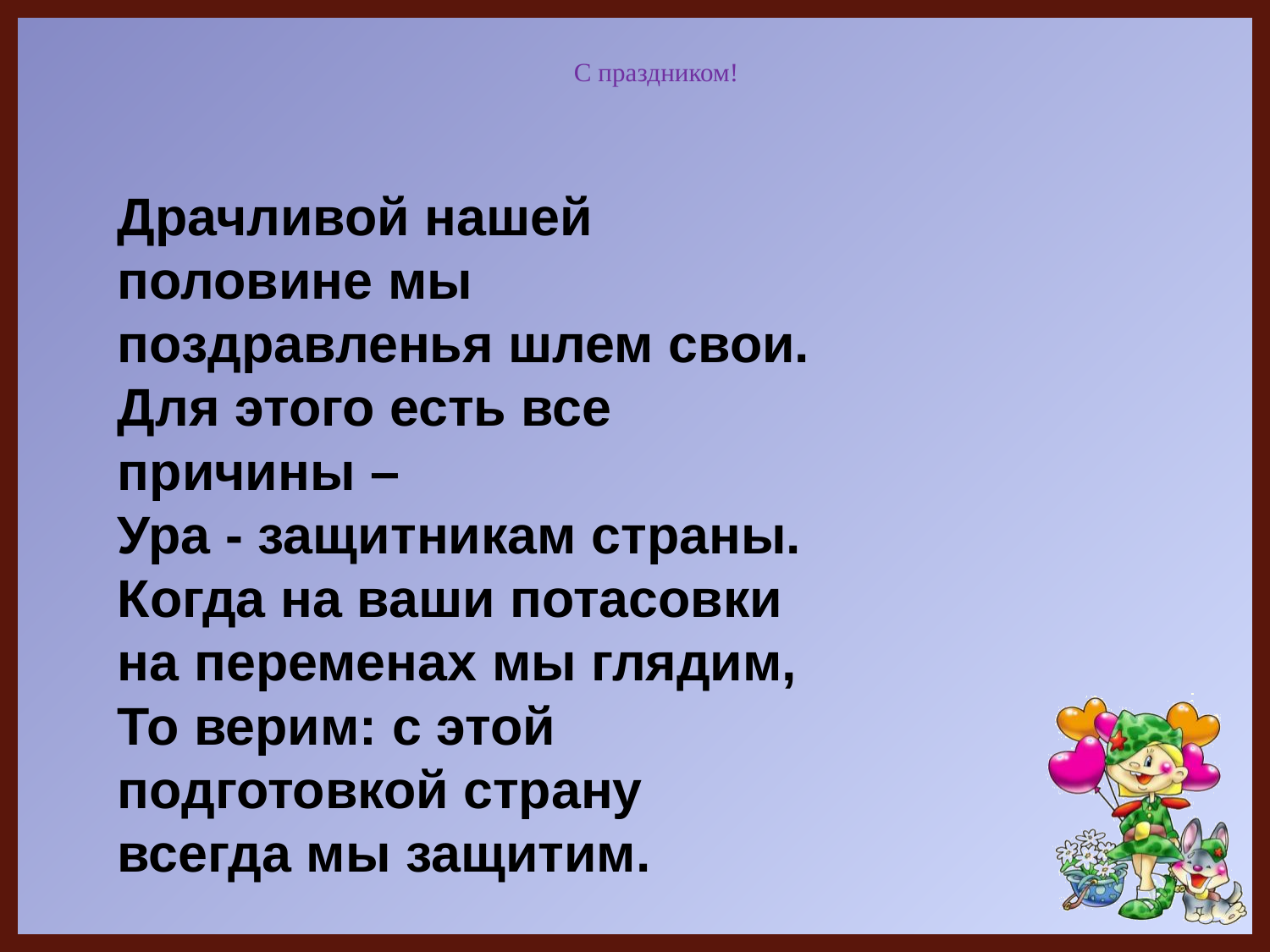

# С праздником!
Драчливой нашей половине мы
поздравленья шлем свои.
Для этого есть все причины –
Ура - защитникам страны.
Когда на ваши потасовки на переменах мы глядим,
То верим: с этой подготовкой страну всегда мы защитим.